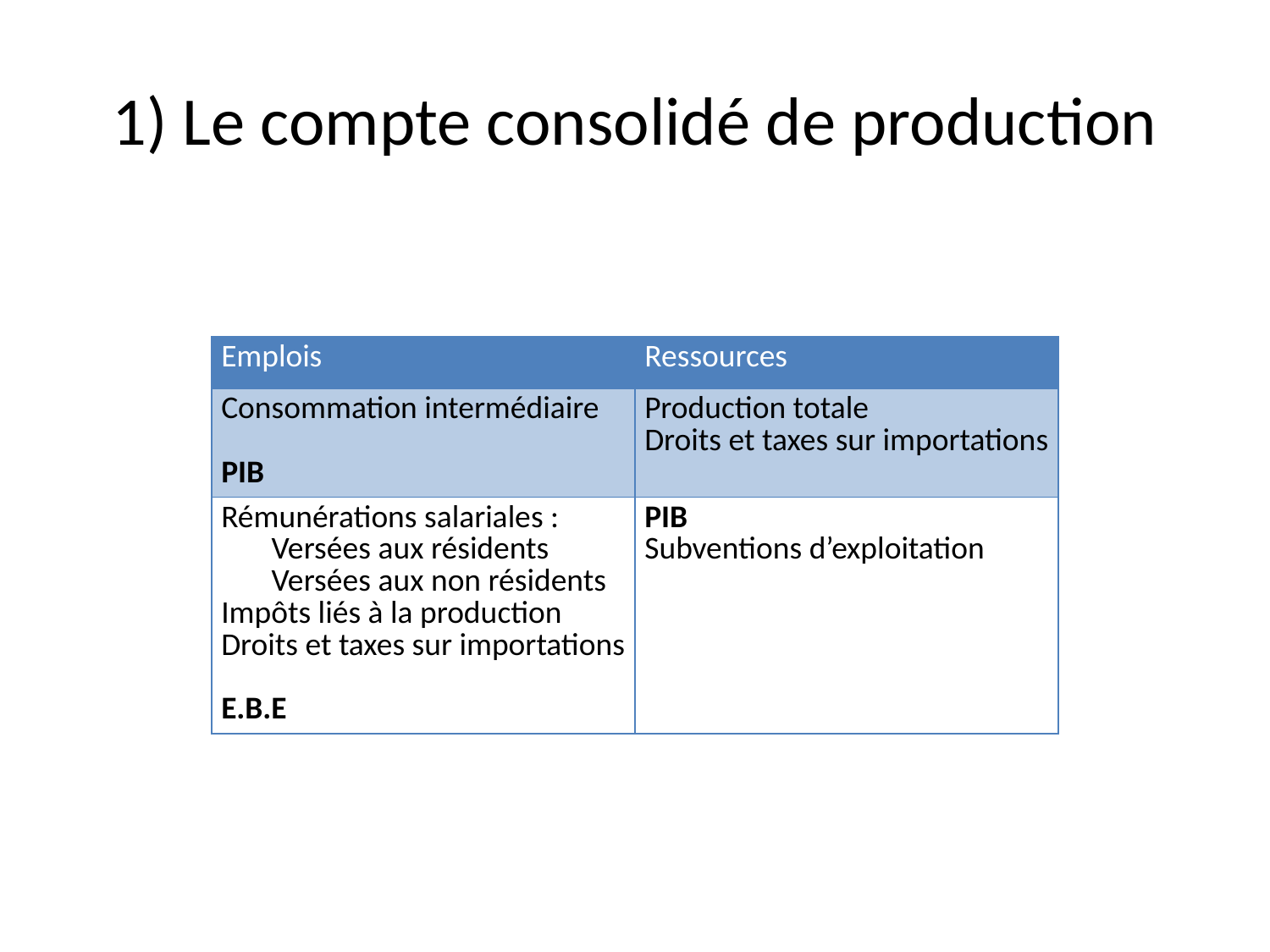

# 1) Le compte consolidé de production
| Emplois | Ressources |
| --- | --- |
| Consommation intermédiaire PIB | Production totale Droits et taxes sur importations |
| Rémunérations salariales : Versées aux résidents Versées aux non résidents Impôts liés à la production Droits et taxes sur importations E.B.E | PIB Subventions d’exploitation |